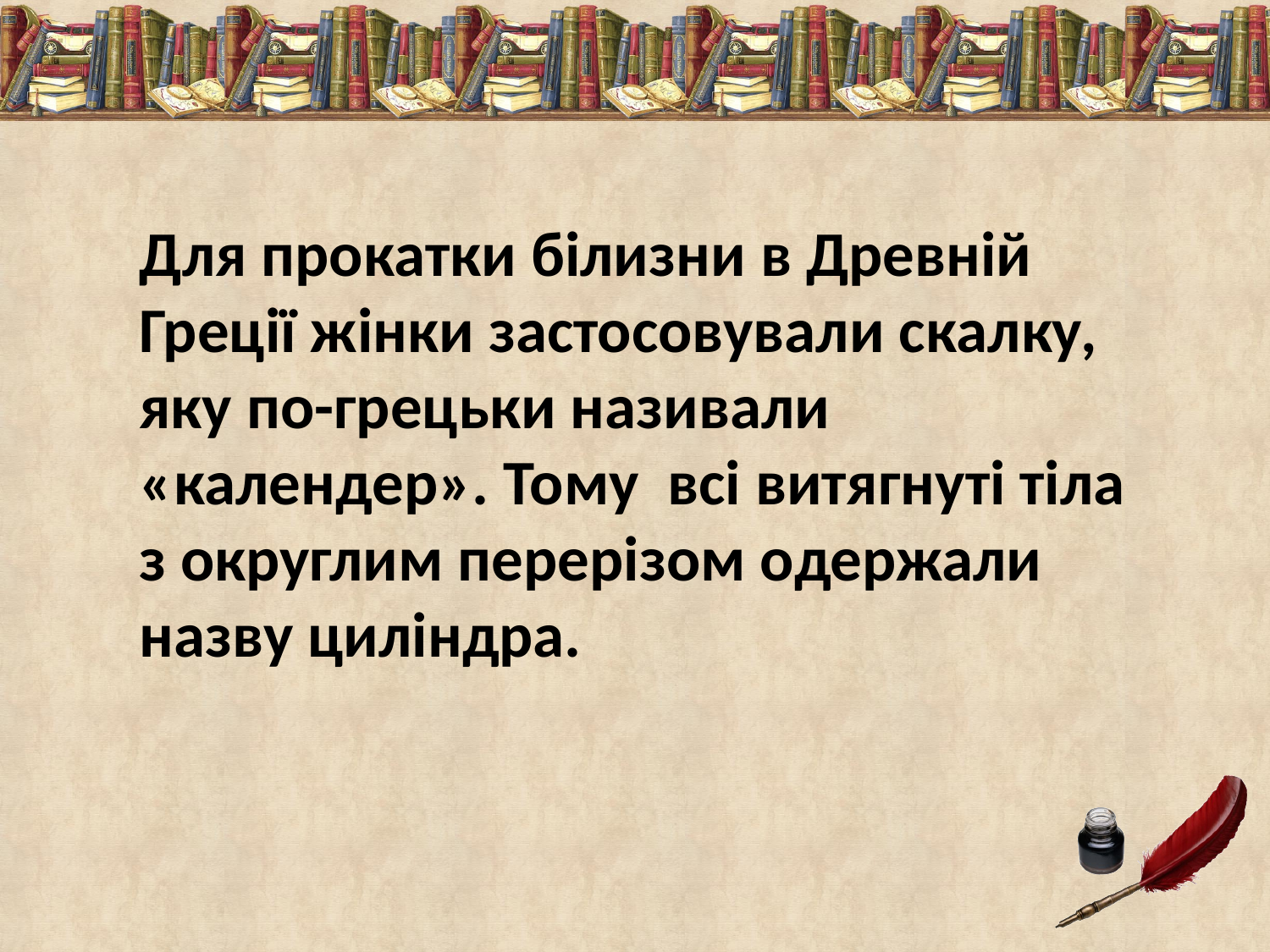

Для прокатки білизни в Древній Греції жінки застосовували скалку, яку по-грецьки називали «календер». Тому  всі витягнуті тіла  з округлим перерізом одержали  назву циліндра.